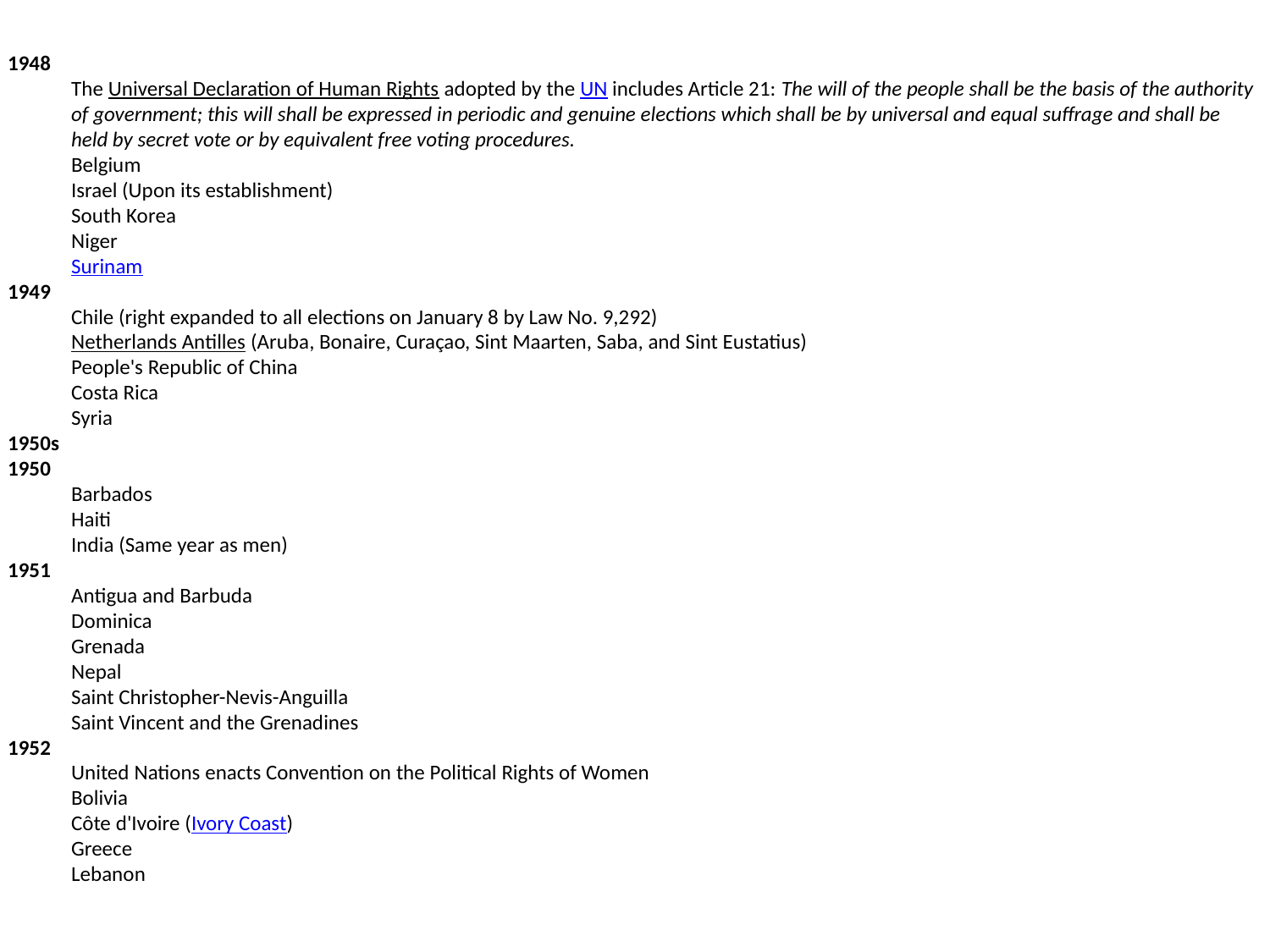

1948
The Universal Declaration of Human Rights adopted by the UN includes Article 21: The will of the people shall be the basis of the authority of government; this will shall be expressed in periodic and genuine elections which shall be by universal and equal suffrage and shall be held by secret vote or by equivalent free voting procedures.
Belgium
Israel (Upon its establishment)
South Korea
Niger
Surinam
1949
Chile (right expanded to all elections on January 8 by Law No. 9,292)
Netherlands Antilles (Aruba, Bonaire, Curaçao, Sint Maarten, Saba, and Sint Eustatius)
People's Republic of China
Costa Rica
Syria
1950s
1950
Barbados
Haiti
India (Same year as men)
1951
Antigua and Barbuda
Dominica
Grenada
Nepal
Saint Christopher-Nevis-Anguilla
Saint Vincent and the Grenadines
1952
United Nations enacts Convention on the Political Rights of Women
Bolivia
Côte d'Ivoire (Ivory Coast)
Greece
Lebanon